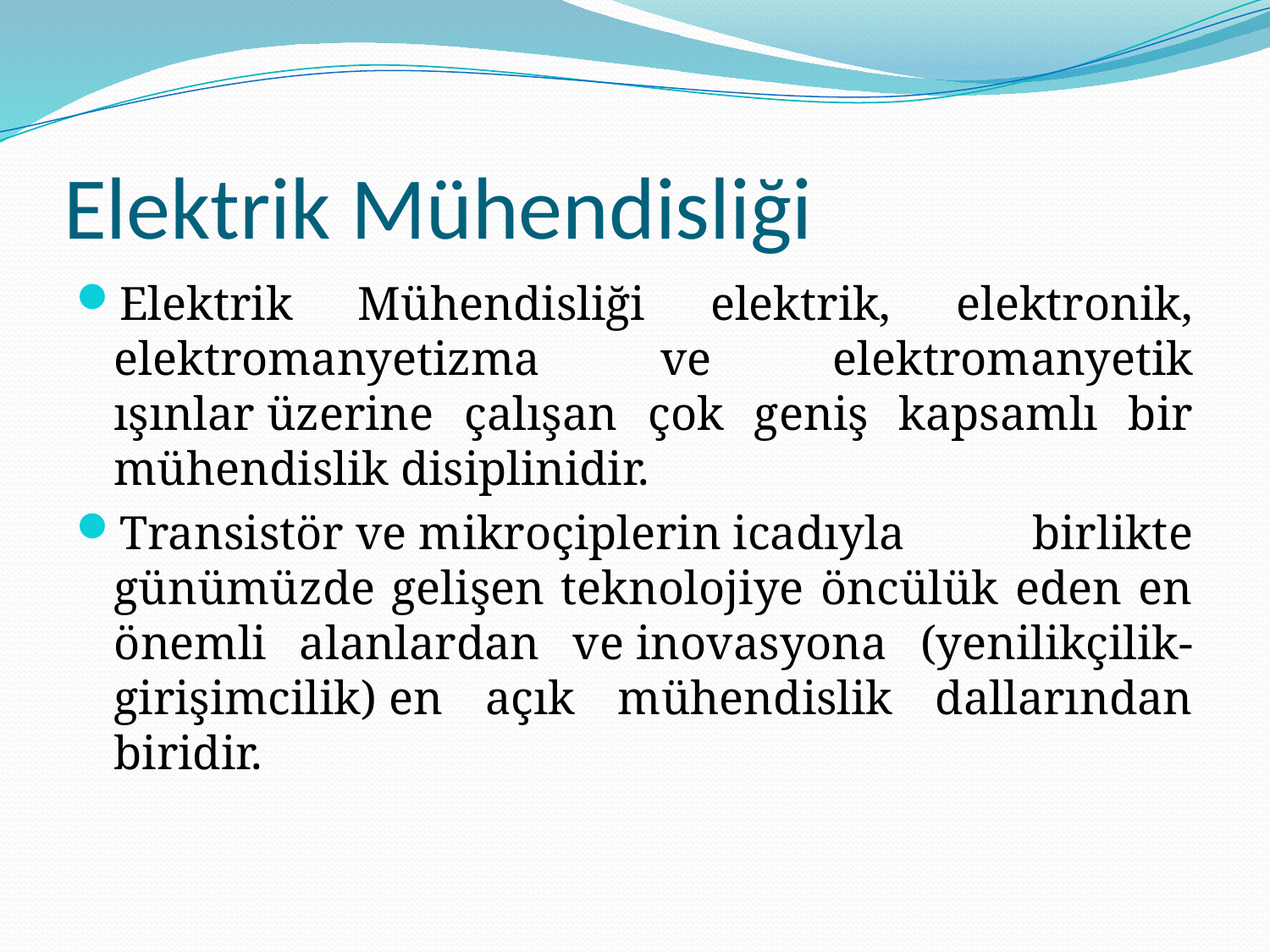

# Elektrik Mühendisliği
Elektrik Mühendisliği elektrik, elektronik, elektromanyetizma ve elektromanyetik ışınlar üzerine çalışan çok geniş kapsamlı bir mühendislik disiplinidir.
Transistör ve mikroçiplerin icadıyla birlikte günümüzde gelişen teknolojiye öncülük eden en önemli alanlardan ve inovasyona (yenilikçilik-girişimcilik) en açık mühendislik dallarından biridir.